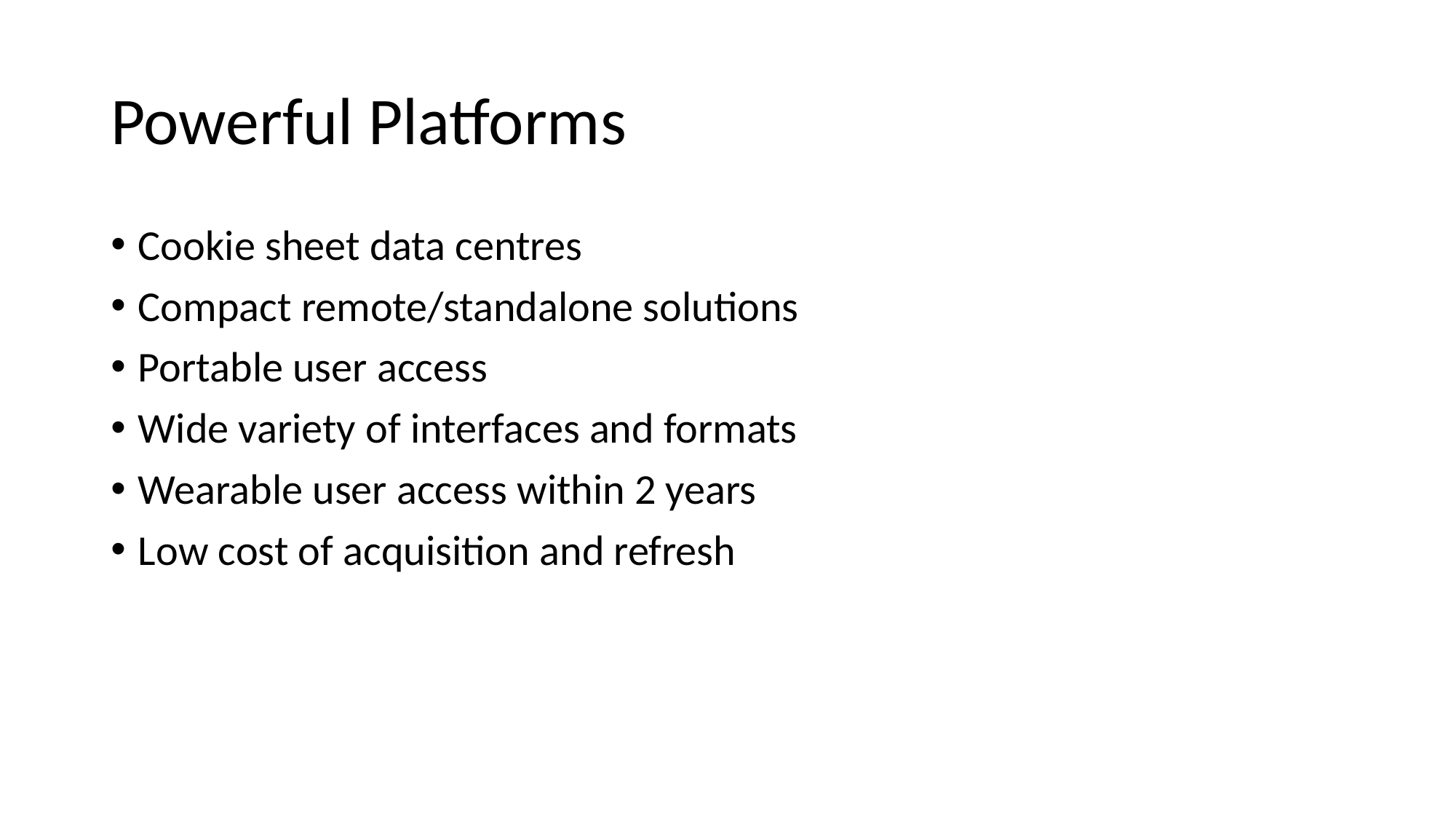

# Powerful Platforms
Cookie sheet data centres
Compact remote/standalone solutions
Portable user access
Wide variety of interfaces and formats
Wearable user access within 2 years
Low cost of acquisition and refresh